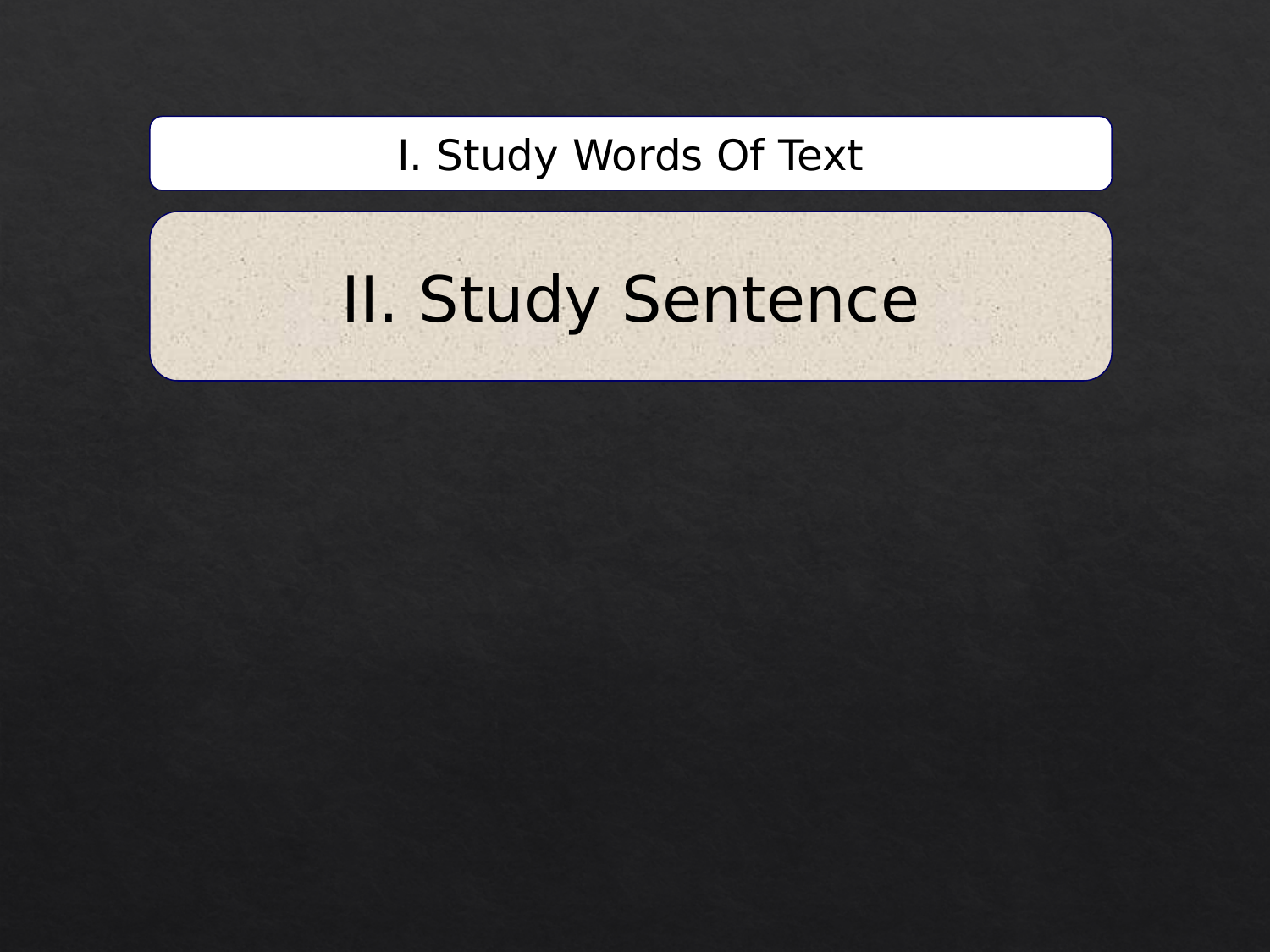

I. Study Words Of Text
II. Study Sentence